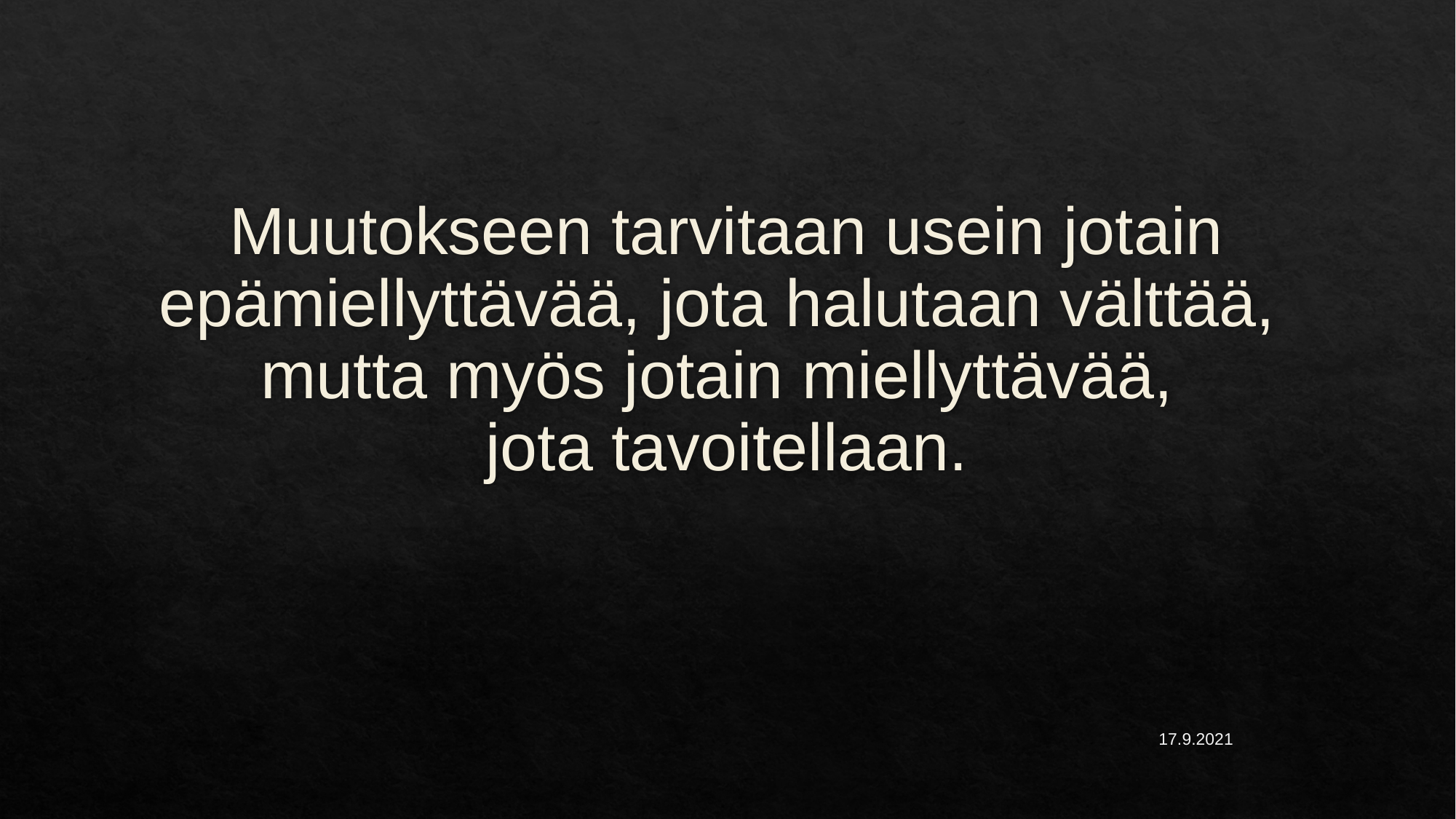

# Muutokseen tarvitaan usein jotain epämiellyttävää, jota halutaan välttää, mutta myös jotain miellyttävää, jota tavoitellaan.
17.9.2021